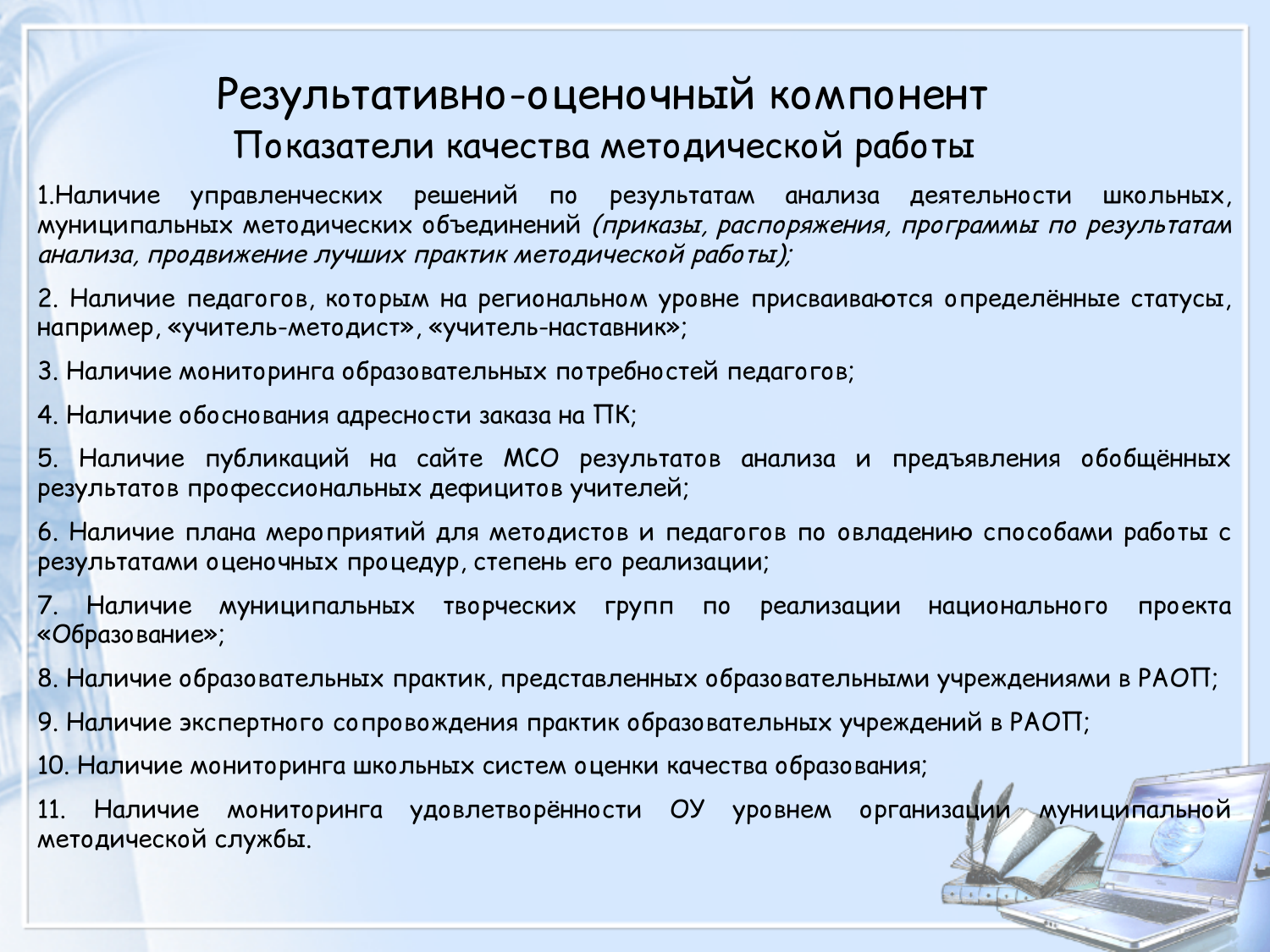

#
         Результативно-оценочный компонент
                       Показатели качества методической работы
1.Наличие управленческих решений по результатам анализа деятельности школьных, муниципальных методических объединений (приказы, распоряжения, программы по результатам анализа, продвижение лучших практик методической работы);
2. Наличие педагогов, которым на региональном уровне присваиваются определённые статусы, например, «учитель-методист», «учитель-наставник»;
3. Наличие мониторинга образовательных потребностей педагогов;
4. Наличие обоснования адресности заказа на ПК;
5. Наличие публикаций на сайте МСО результатов анализа и предъявления обобщённых результатов профессиональных дефицитов учителей;
6. Наличие плана мероприятий для методистов и педагогов по овладению способами работы с результатами оценочных процедур, степень его реализации;
7. Наличие муниципальных творческих групп по реализации национального проекта «Образование»;
8. Наличие образовательных практик, представленных образовательными учреждениями в РАОП;
9. Наличие экспертного сопровождения практик образовательных учреждений в РАОП;
10. Наличие мониторинга школьных систем оценки качества образования;
11. Наличие мониторинга удовлетворённости ОУ уровнем организации муниципальной методической службы.